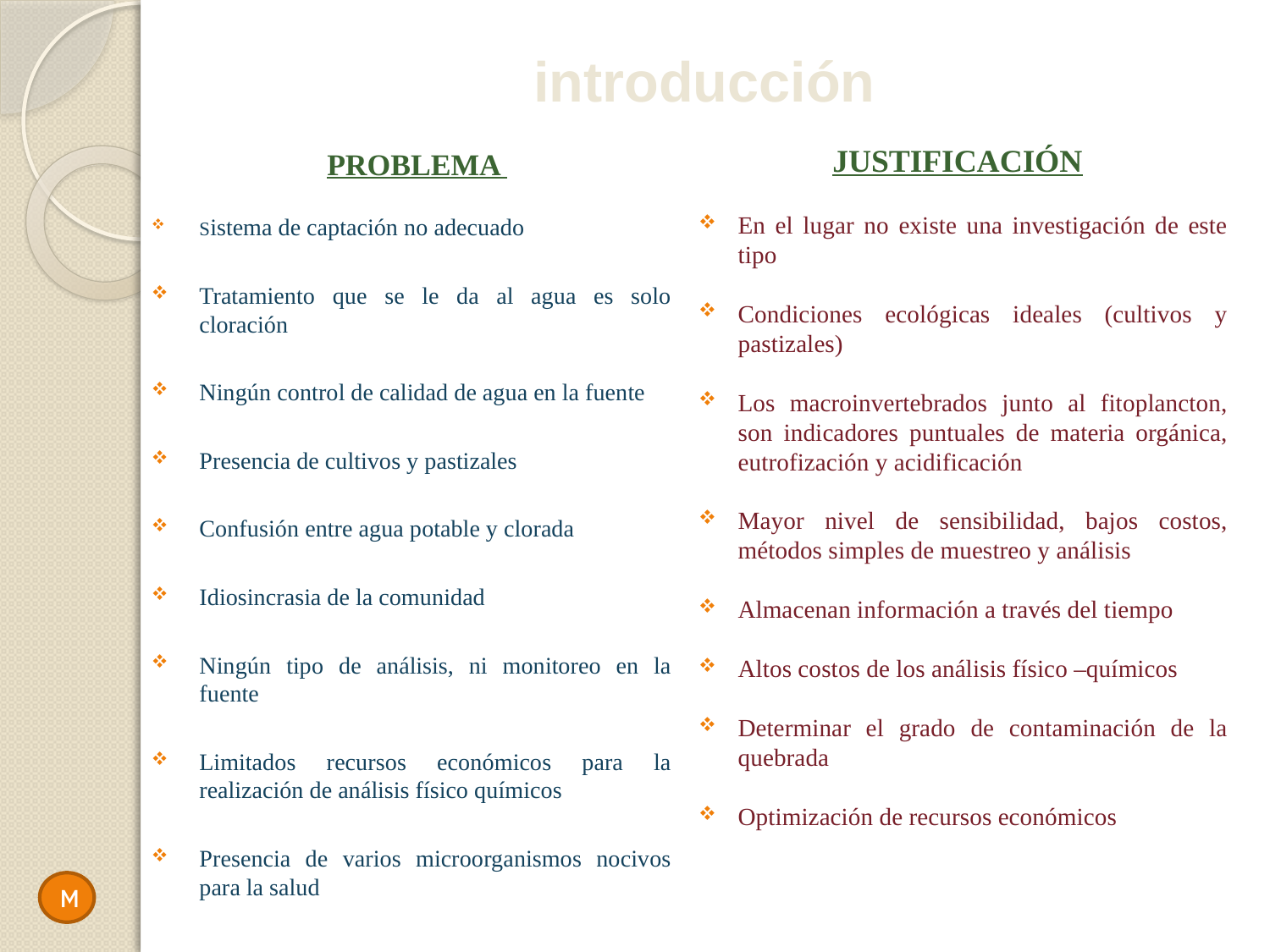

introducción

JUSTIFICACIÓN

En el lugar no existe una investigación de este tipo

Condiciones ecológicas ideales (cultivos y pastizales)

Los macroinvertebrados junto al fitoplancton, son indicadores puntuales de materia orgánica, eutrofización y acidificación

Mayor nivel de sensibilidad, bajos costos, métodos simples de muestreo y análisis

Almacenan información a través del tiempo

Altos costos de los análisis físico –químicos

Determinar el grado de contaminación de la quebrada

Optimización de recursos económicos

PROBLEMA

Sistema de captación no adecuado

Tratamiento que se le da al agua es solo cloración

Ningún control de calidad de agua en la fuente

Presencia de cultivos y pastizales

Confusión entre agua potable y clorada

Idiosincrasia de la comunidad

Ningún tipo de análisis, ni monitoreo en la fuente

Limitados recursos económicos para la realización de análisis físico químicos

Presencia de varios microorganismos nocivos para la salud

M